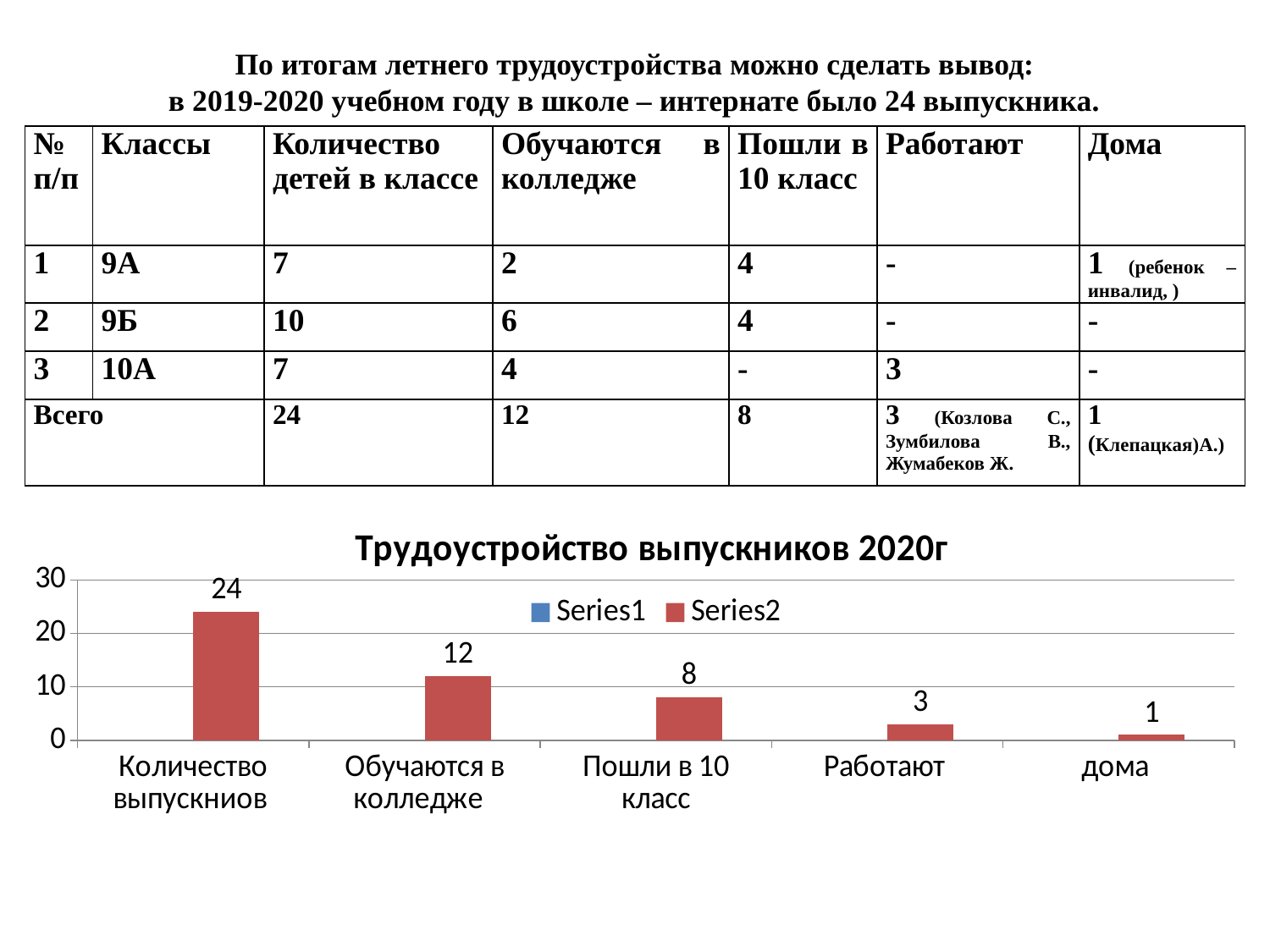

# По итогам летнего трудоустройства можно сделать вывод: в 2019-2020 учебном году в школе – интернате было 24 выпускника.
| № п/п | Классы | Количество детей в классе | Обучаются в колледже | Пошли в 10 класс | Работают | Дома |
| --- | --- | --- | --- | --- | --- | --- |
| 1 | 9А | 7 | 2 | 4 | - | 1 (ребенок – инвалид, ) |
| 2 | 9Б | 10 | 6 | 4 | - | - |
| 3 | 10А | 7 | 4 | - | 3 | - |
| Всего |  | 24 | 12 | 8 | 3 (Козлова С., Зумбилова В., Жумабеков Ж. | 1 (Клепацкая)А.) |

### Chart: Трудоустройство выпускников 2020г

| Category |  |  |
|---|---|---|
| Количество выпускниов  | None | 24.0 |
| Обучаются в колледже   | None | 12.0 |
| Пошли в 10 класс | None | 8.0 |
| Работают  | None | 3.0 |
| дома  | None | 1.0 |